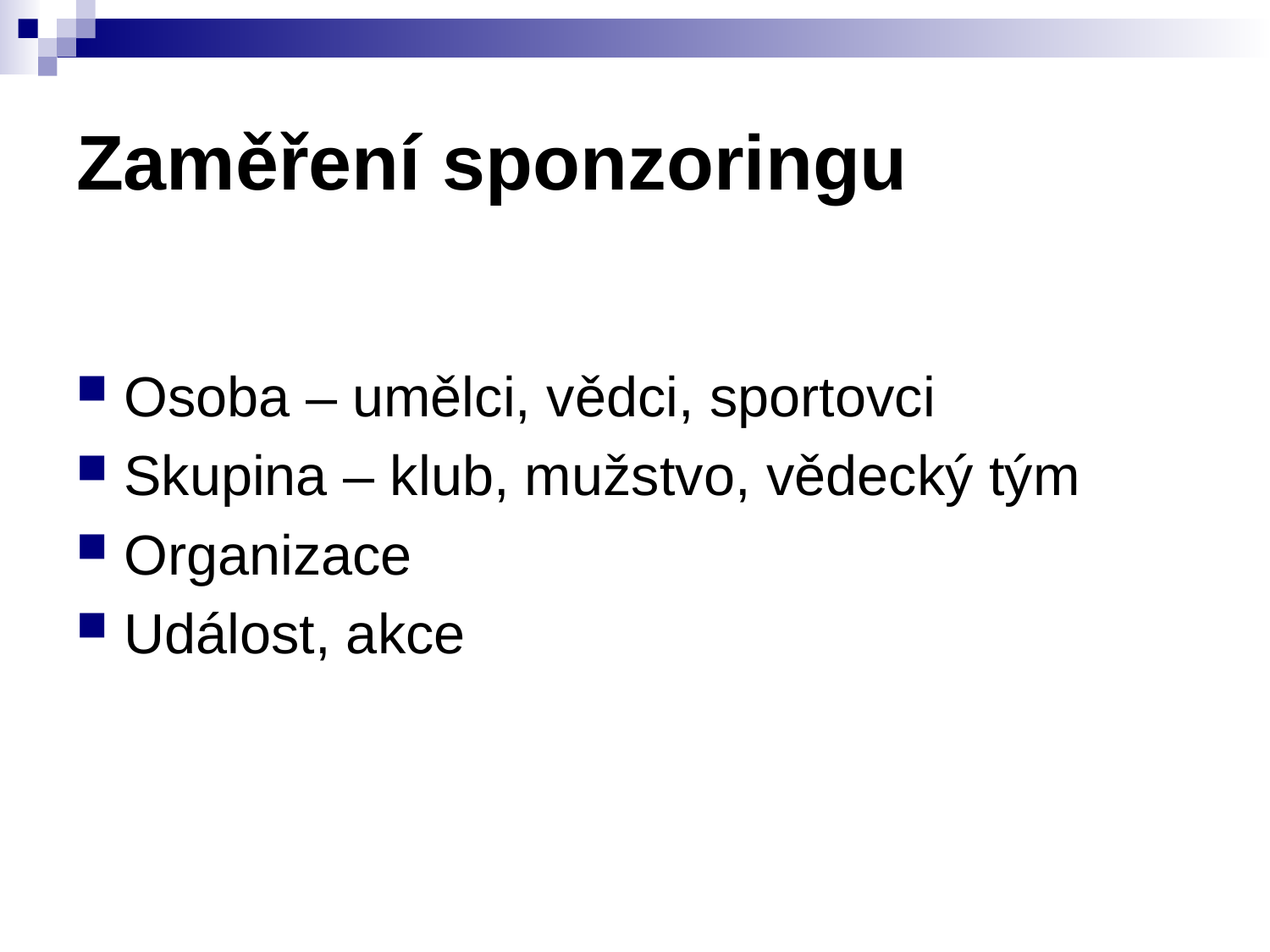

# Zaměření sponzoringu

Osoba – umělci, vědci, sportovci
Skupina – klub, mužstvo, vědecký tým
Organizace
Událost, akce